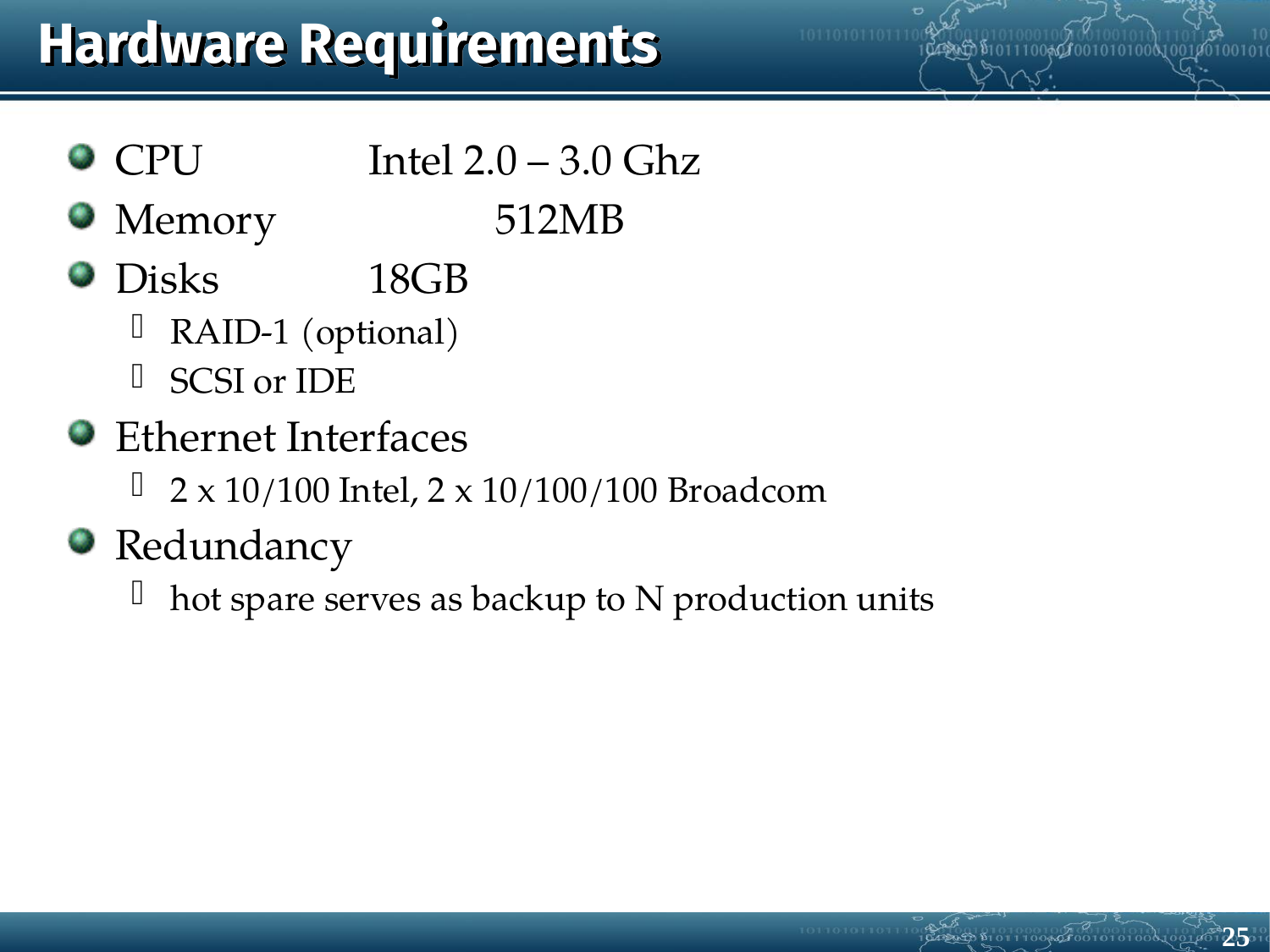

# Hardware Requirements
CPU		Intel 2.0 – 3.0 Ghz
Memory		512MB
Disks		18GB
RAID-1 (optional)
SCSI or IDE
Ethernet Interfaces
2 x 10/100 Intel, 2 x 10/100/100 Broadcom
Redundancy
hot spare serves as backup to N production units